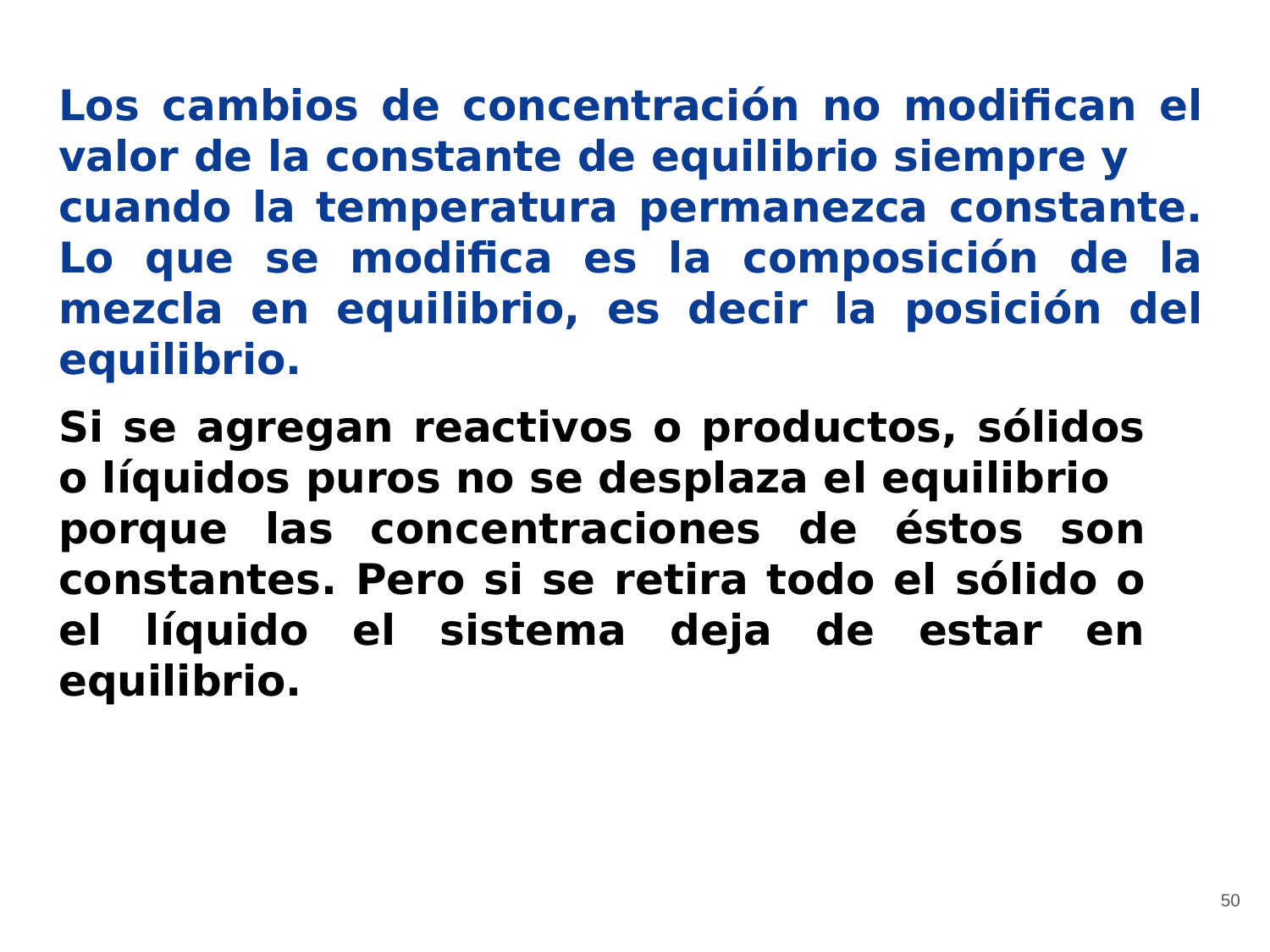

Los cambios de concentración no modifican el valor de la constante de equilibrio siempre y
cuando la temperatura permanezca constante. Lo que se modifica es la composición de la mezcla en equilibrio, es decir la posición del equilibrio.
Si se agregan reactivos o productos, sólidos o líquidos puros no se desplaza el equilibrio
porque las concentraciones de éstos son constantes. Pero si se retira todo el sólido o el líquido el sistema deja de estar en equilibrio.
50